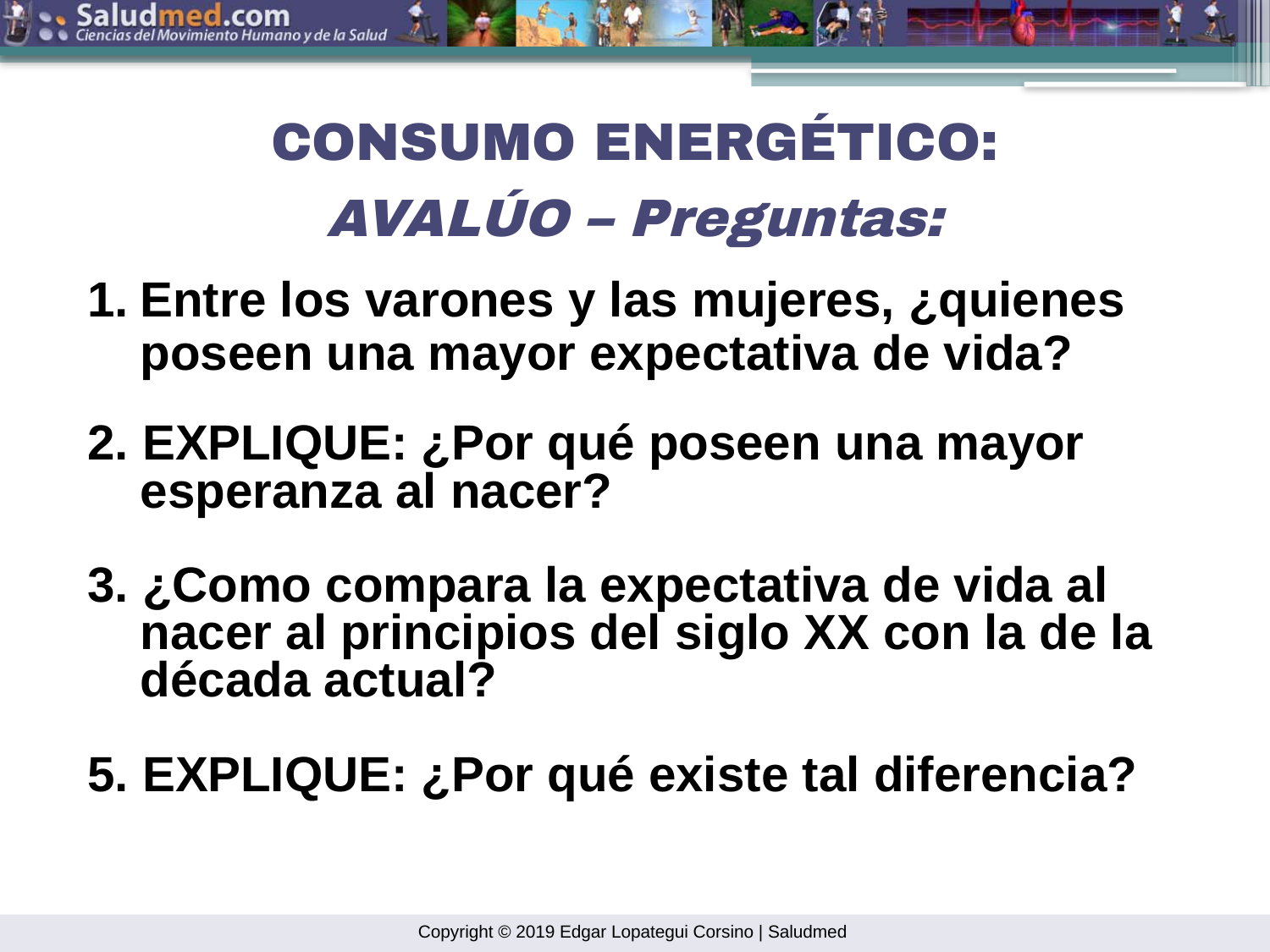

CONSUMO ENERGÉTICO:
AVALÚO – Preguntas:
Entre los varones y las mujeres, ¿quienes poseen una mayor expectativa de vida?

2. EXPLIQUE: ¿Por qué poseen una mayor esperanza al nacer?

3. ¿Como compara la expectativa de vida al nacer al principios del siglo XX con la de la década actual?

5. EXPLIQUE: ¿Por qué existe tal diferencia?